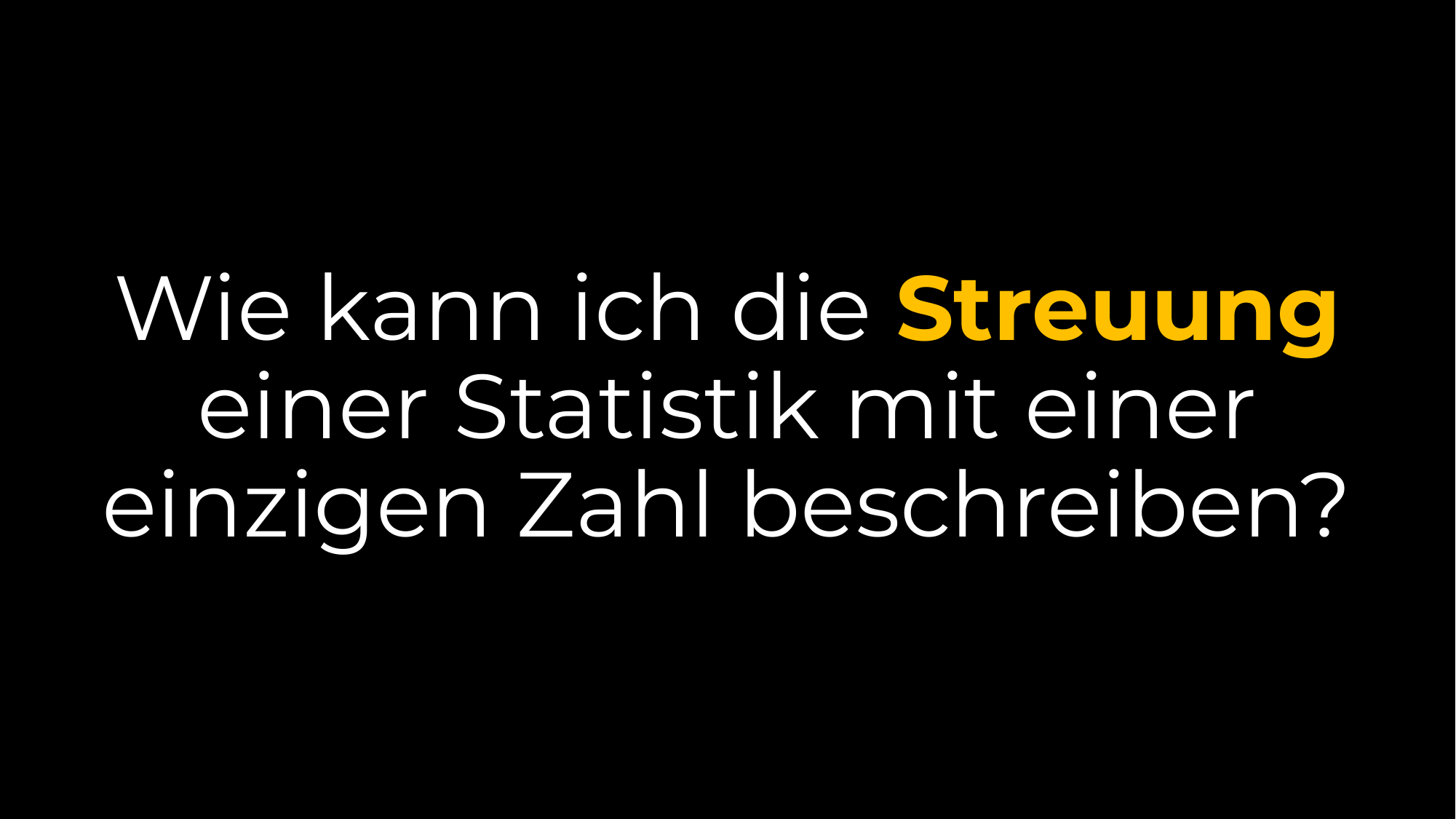

Wie kann ich die Streuung einer Statistik mit einer einzigen Zahl beschreiben?